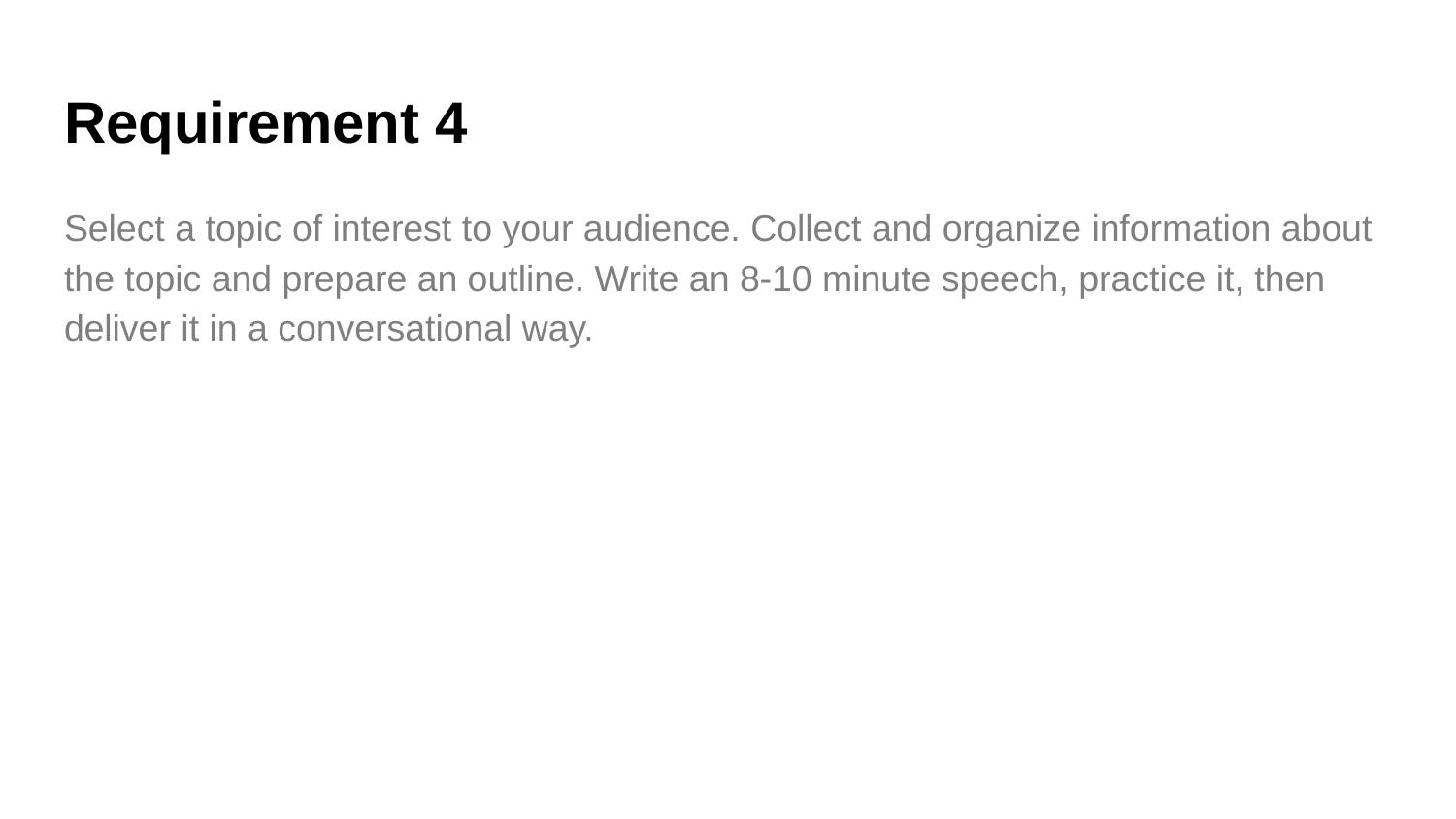

# Requirement 4
Select a topic of interest to your audience. Collect and organize information about the topic and prepare an outline. Write an 8-10 minute speech, practice it, then deliver it in a conversational way.